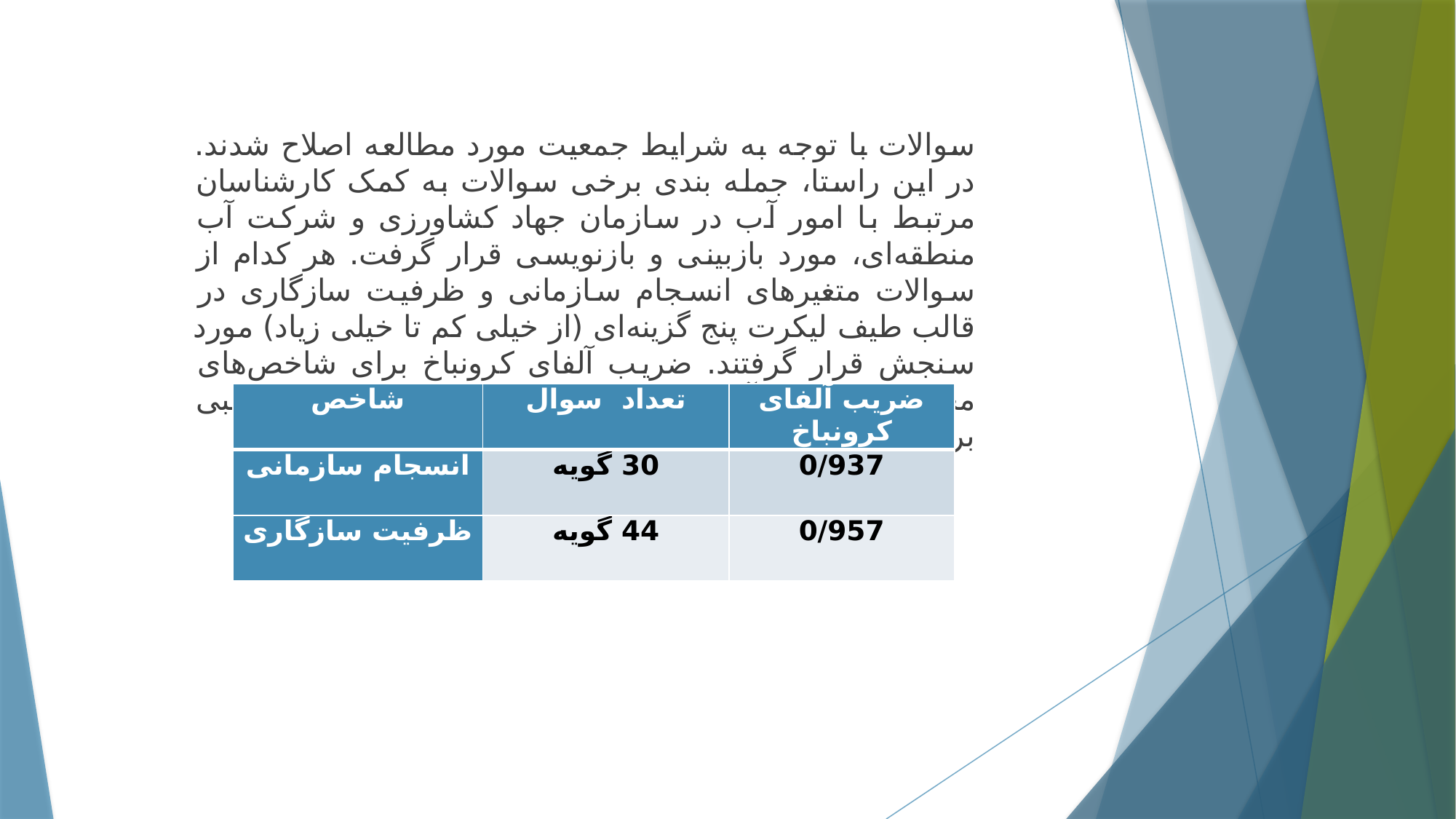

سوالات با توجه به شرایط جمعیت مورد مطالعه اصلاح شدند. در این راستا، جمله بندی برخی سوالات به کمک کارشناسان مرتبط با امور آب در سازمان جهاد کشاورزی و شرکت آب منطقه‌ای، مورد بازبینی و بازنویسی قرار گرفت. هر کدام از سوالات متغیرهای انسجام سازمانی و ظرفیت سازگاری در قالب طیف لیکرت پنج گزینه‌ای (از خیلی کم تا خیلی زیاد) مورد سنجش قرار گرفتند. ضریب آلفای کرونباخ برای شاخص‌های مختلف حاکی از آن است که ابزار سنجش از پایایی مناسبی برخوردار است.

| شاخص | تعداد سوال | ضریب آلفای کرونباخ |
| --- | --- | --- |
| انسجام سازمانی | 30 گویه | 0/937 |
| ظرفیت سازگاری | 44 گویه | 0/957 |